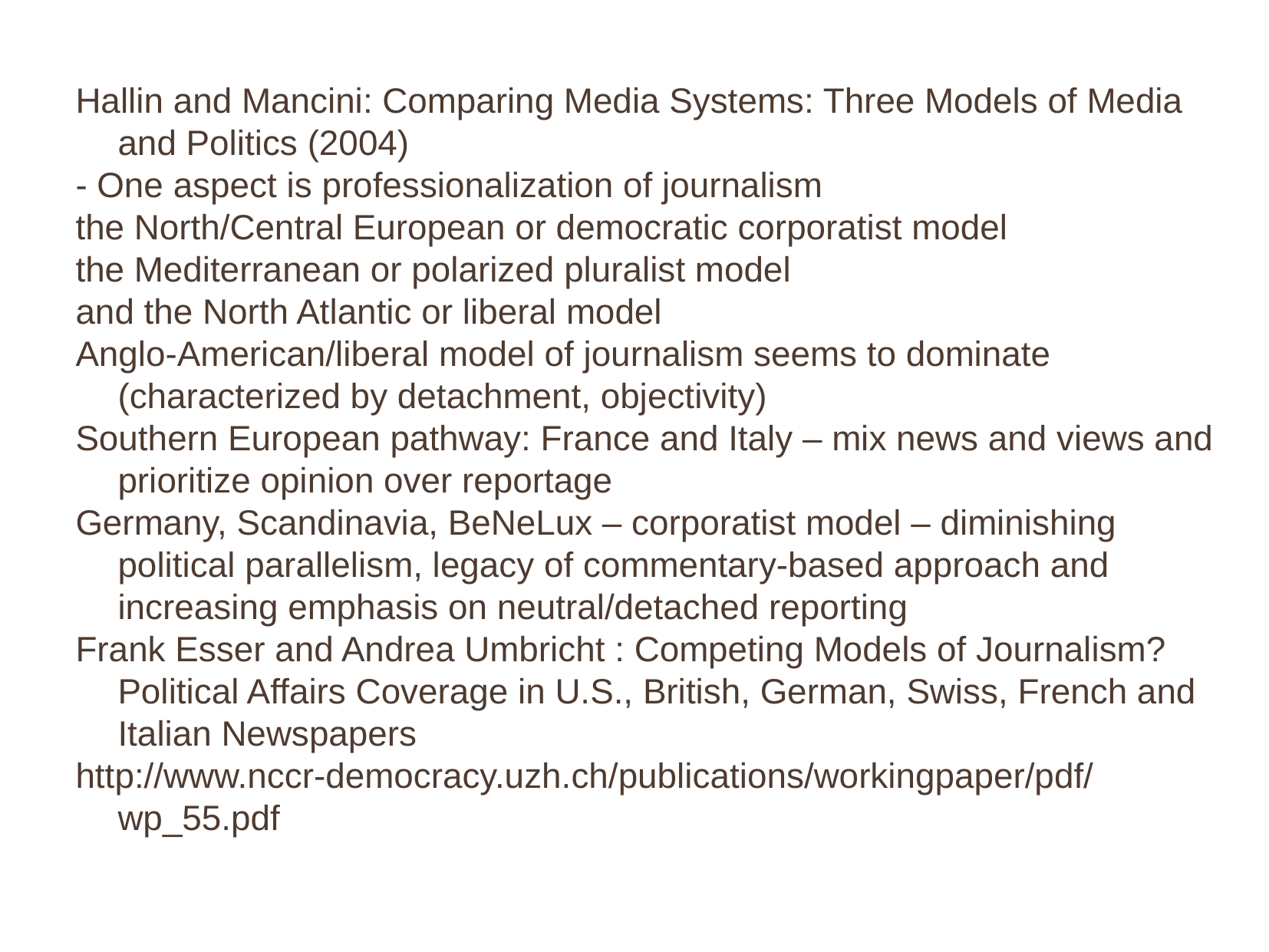

Hallin and Mancini: Comparing Media Systems: Three Models of Media and Politics (2004)
- One aspect is professionalization of journalism
the North/Central European or democratic corporatist model
the Mediterranean or polarized pluralist model
and the North Atlantic or liberal model
Anglo-American/liberal model of journalism seems to dominate (characterized by detachment, objectivity)
Southern European pathway: France and Italy – mix news and views and prioritize opinion over reportage
Germany, Scandinavia, BeNeLux – corporatist model – diminishing political parallelism, legacy of commentary-based approach and increasing emphasis on neutral/detached reporting
Frank Esser and Andrea Umbricht : Competing Models of Journalism?  Political Affairs Coverage in U.S., British, German, Swiss, French and Italian Newspapers
http://www.nccr-democracy.uzh.ch/publications/workingpaper/pdf/wp_55.pdf